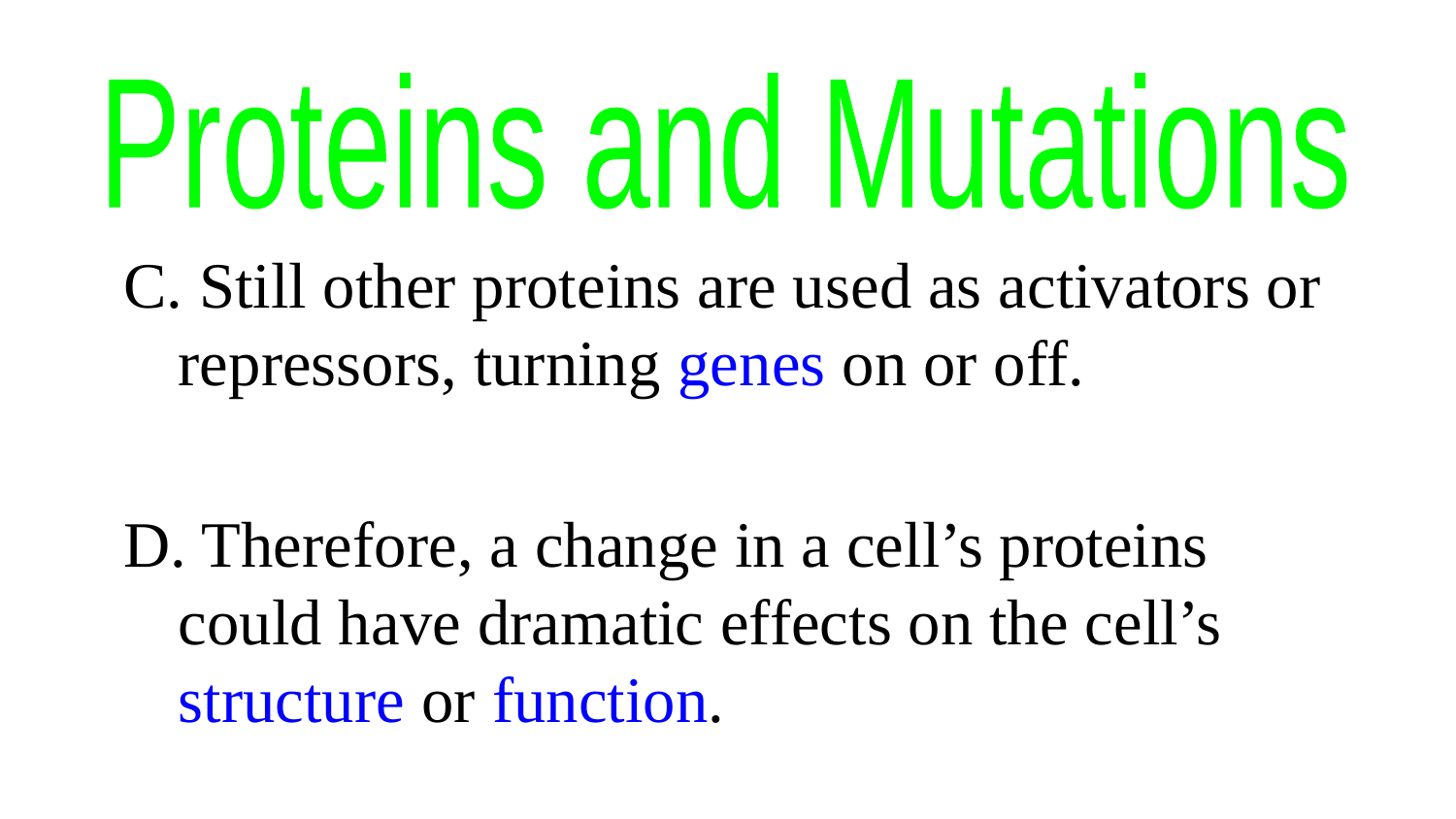

Proteins and Mutations
C. Still other proteins are used as activators or repressors, turning genes on or off.

D. Therefore, a change in a cell’s proteins could have dramatic effects on the cell’s structure or function.